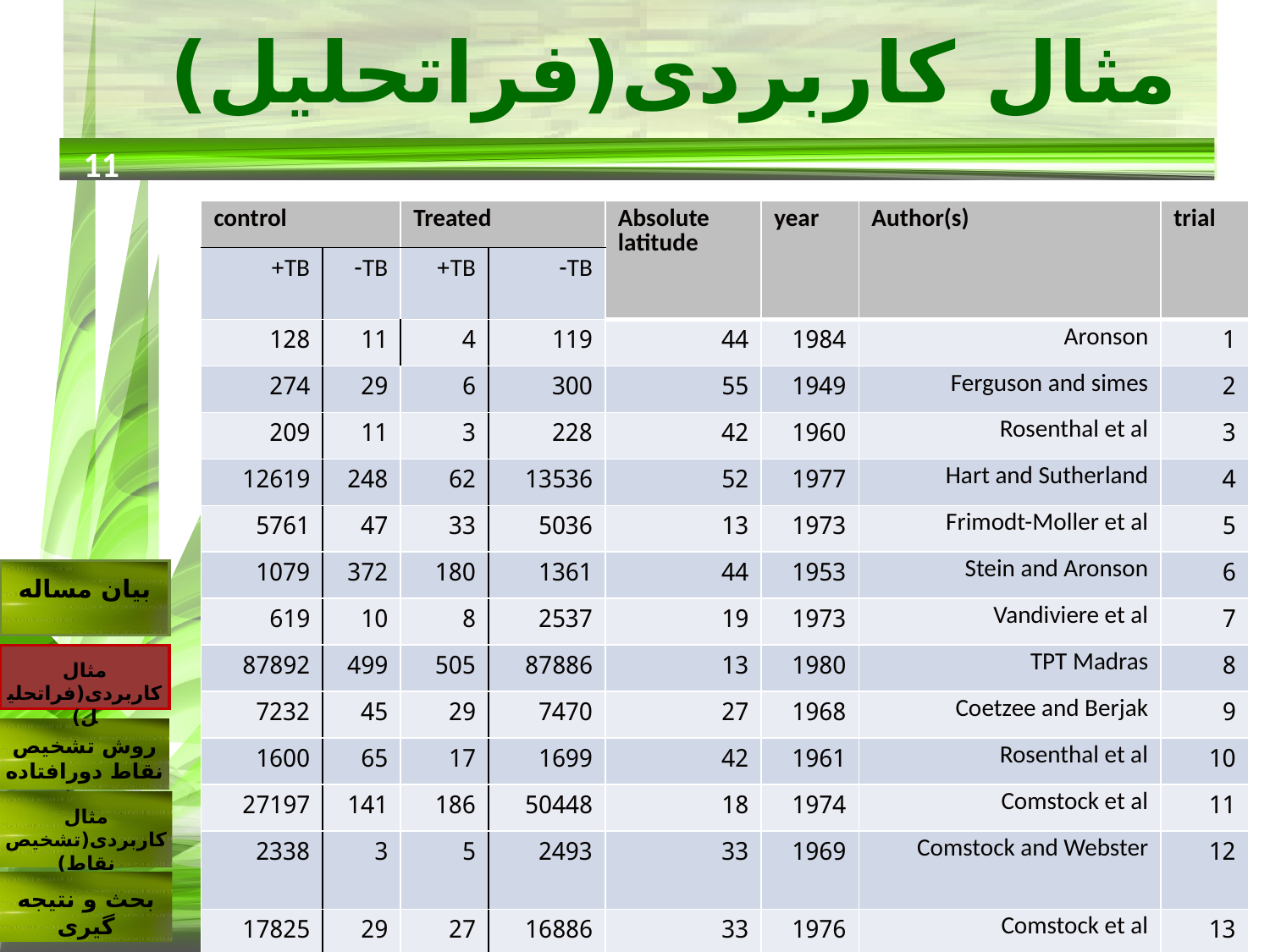

مثال کاربردی(فراتحلیل)

11
| control |  | Treated |  | Absolute latitude | year | Author(s) | trial |
| --- | --- | --- | --- | --- | --- | --- | --- |
| TB+ | TB- | TB+ | TB- |  |  |  |  |
| 128 | 11 | 4 | 119 | 44 | 1984 | Aronson | 1 |
| 274 | 29 | 6 | 300 | 55 | 1949 | Ferguson and simes | 2 |
| 209 | 11 | 3 | 228 | 42 | 1960 | Rosenthal et al | 3 |
| 12619 | 248 | 62 | 13536 | 52 | 1977 | Hart and Sutherland | 4 |
| 5761 | 47 | 33 | 5036 | 13 | 1973 | Frimodt-Moller et al | 5 |
| 1079 | 372 | 180 | 1361 | 44 | 1953 | Stein and Aronson | 6 |
| 619 | 10 | 8 | 2537 | 19 | 1973 | Vandiviere et al | 7 |
| 87892 | 499 | 505 | 87886 | 13 | 1980 | TPT Madras | 8 |
| 7232 | 45 | 29 | 7470 | 27 | 1968 | Coetzee and Berjak | 9 |
| 1600 | 65 | 17 | 1699 | 42 | 1961 | Rosenthal et al | 10 |
| 27197 | 141 | 186 | 50448 | 18 | 1974 | Comstock et al | 11 |
| 2338 | 3 | 5 | 2493 | 33 | 1969 | Comstock and Webster | 12 |
| 17825 | 29 | 27 | 16886 | 33 | 1976 | Comstock et al | 13 |

بیان مساله
مثال کاربردی(فراتحلیل)

روش تشخیص نقاط دورافتاده و موثر
مثال کاربردی(تشخیص نقاط)
بحث و نتیجه گیری

11